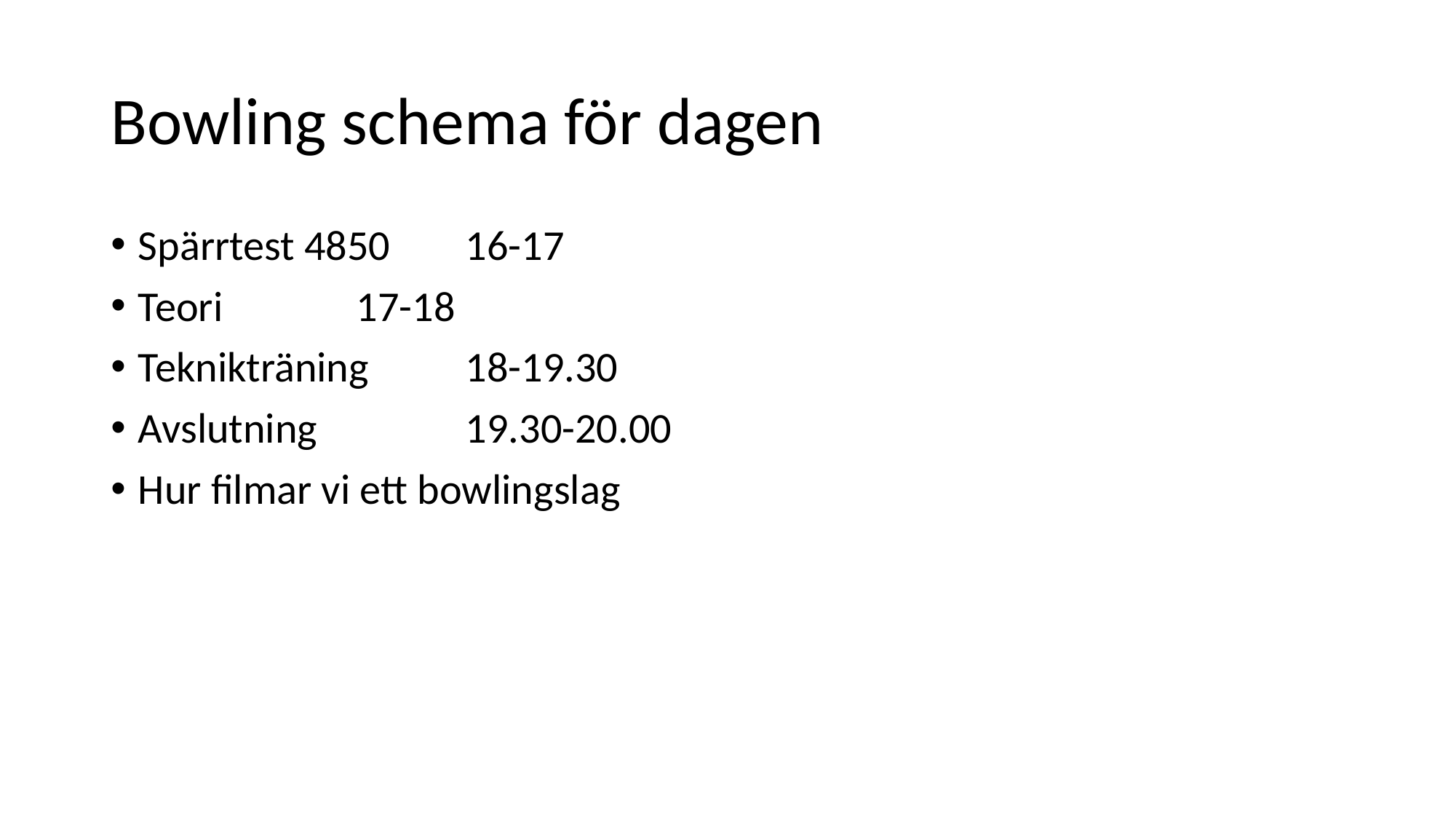

# Bowling schema för dagen
Spärrtest 4850 	16-17
Teori 		17-18
Teknikträning 	18-19.30
Avslutning		19.30-20.00
Hur filmar vi ett bowlingslag